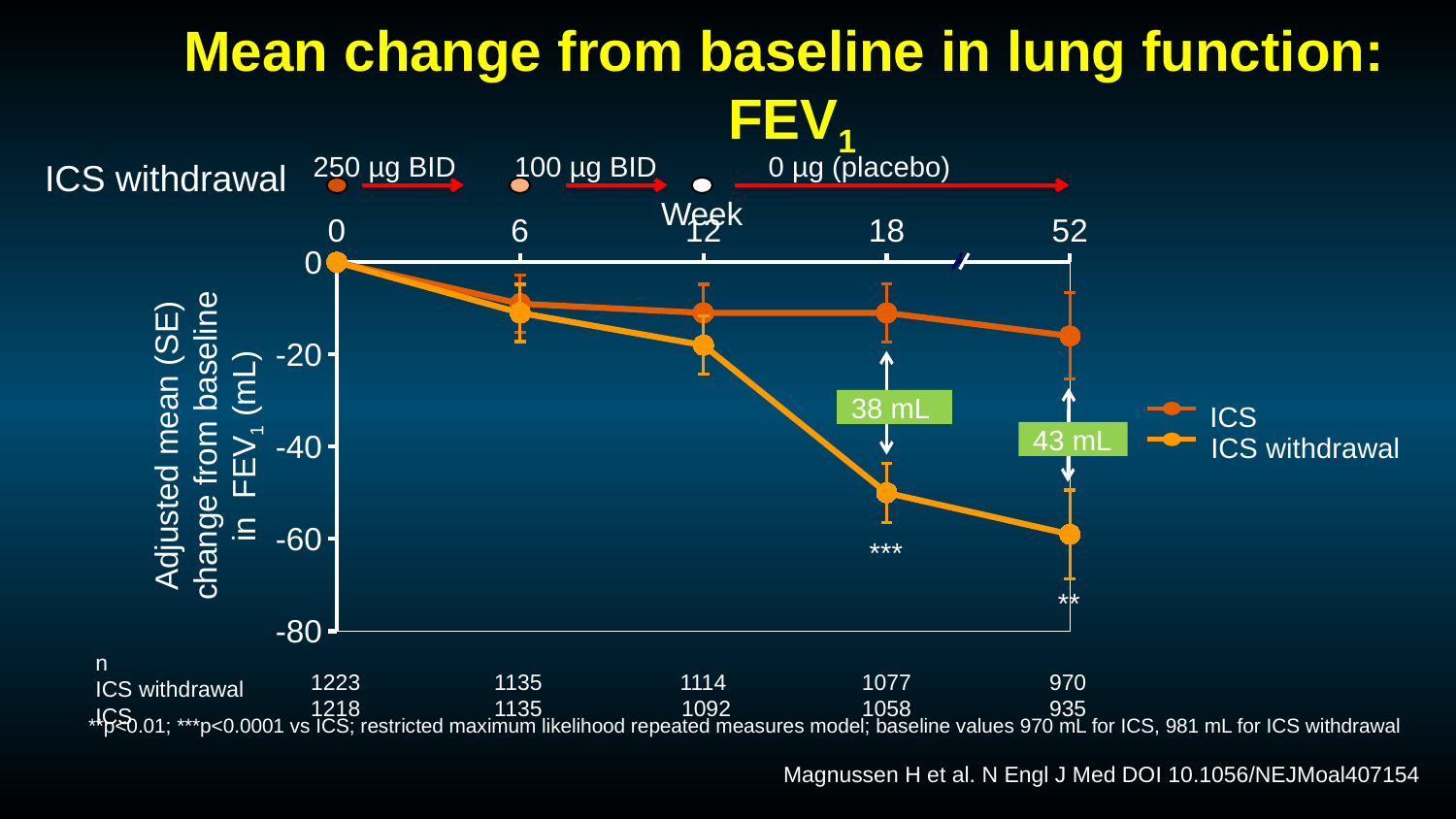

# Mean change from baseline in lung function: FEV1
250 µg BID
100 µg BID
0 µg (placebo)
ICS withdrawal

Week

### Chart

| Category | East | West |
|---|---|---|
| 0 | 0.0 | 0.0 |
| 6 | -9.0 | -11.0 |
| 12 | -11.0 | -18.0 |
| 18 | -11.0 | -50.0 |
| 52 | -16.0 | -59.0 |
Adjusted mean (SE) change from baseline in  FEV1 (mL)
38 mL
ICS

43 mL
ICS withdrawal

***
**
n
ICS withdrawal
ICS
1223
1218
1135
1135
1114
 1092
1077
1058
970
935
**p<0.01; ***p<0.0001 vs ICS; restricted maximum likelihood repeated measures model; baseline values 970 mL for ICS, 981 mL for ICS withdrawal
Magnussen H et al. N Engl J Med DOI 10.1056/NEJMoal407154